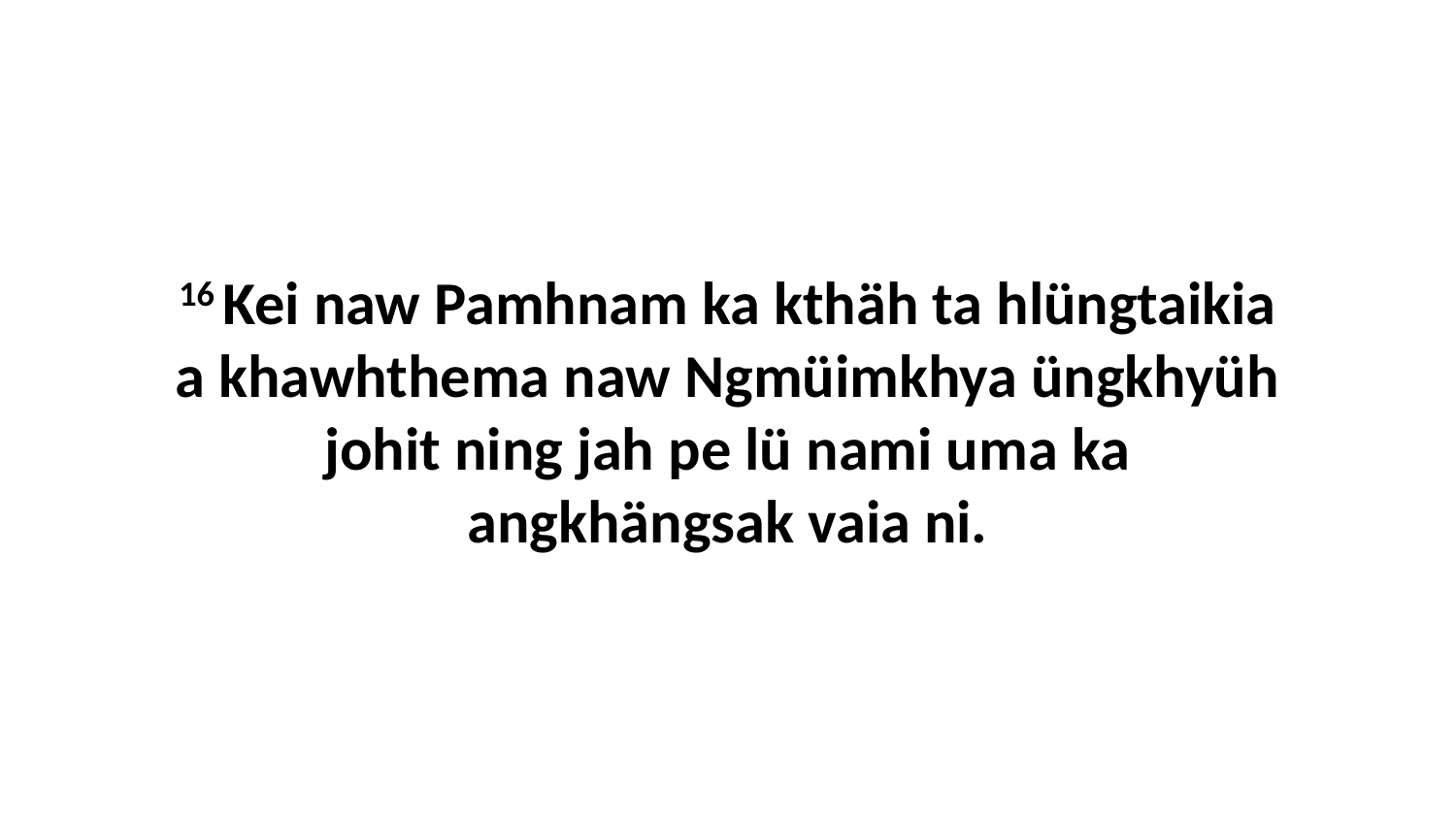

16 Kei naw Pamhnam ka kthäh ta hlüngtaikia a khawhthema naw Ngmüimkhya üngkhyüh johit ning jah pe lü nami uma ka angkhängsak vaia ni.